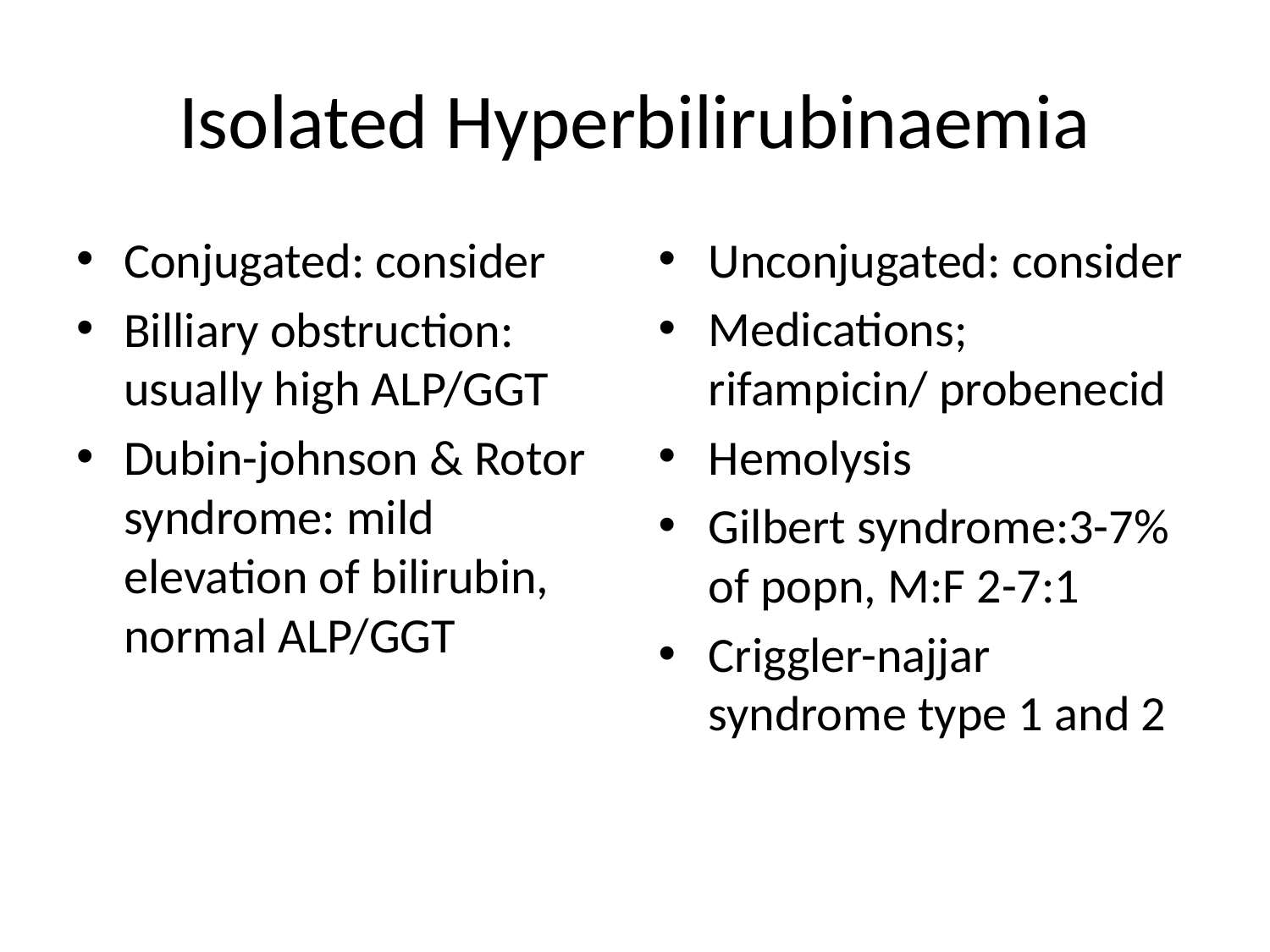

# Isolated Hyperbilirubinaemia
Conjugated: consider
Billiary obstruction: usually high ALP/GGT
Dubin-johnson & Rotor syndrome: mild elevation of bilirubin, normal ALP/GGT

Unconjugated: consider
Medications; rifampicin/ probenecid
Hemolysis
Gilbert syndrome:3-7% of popn, M:F 2-7:1
Criggler-najjar syndrome type 1 and 2